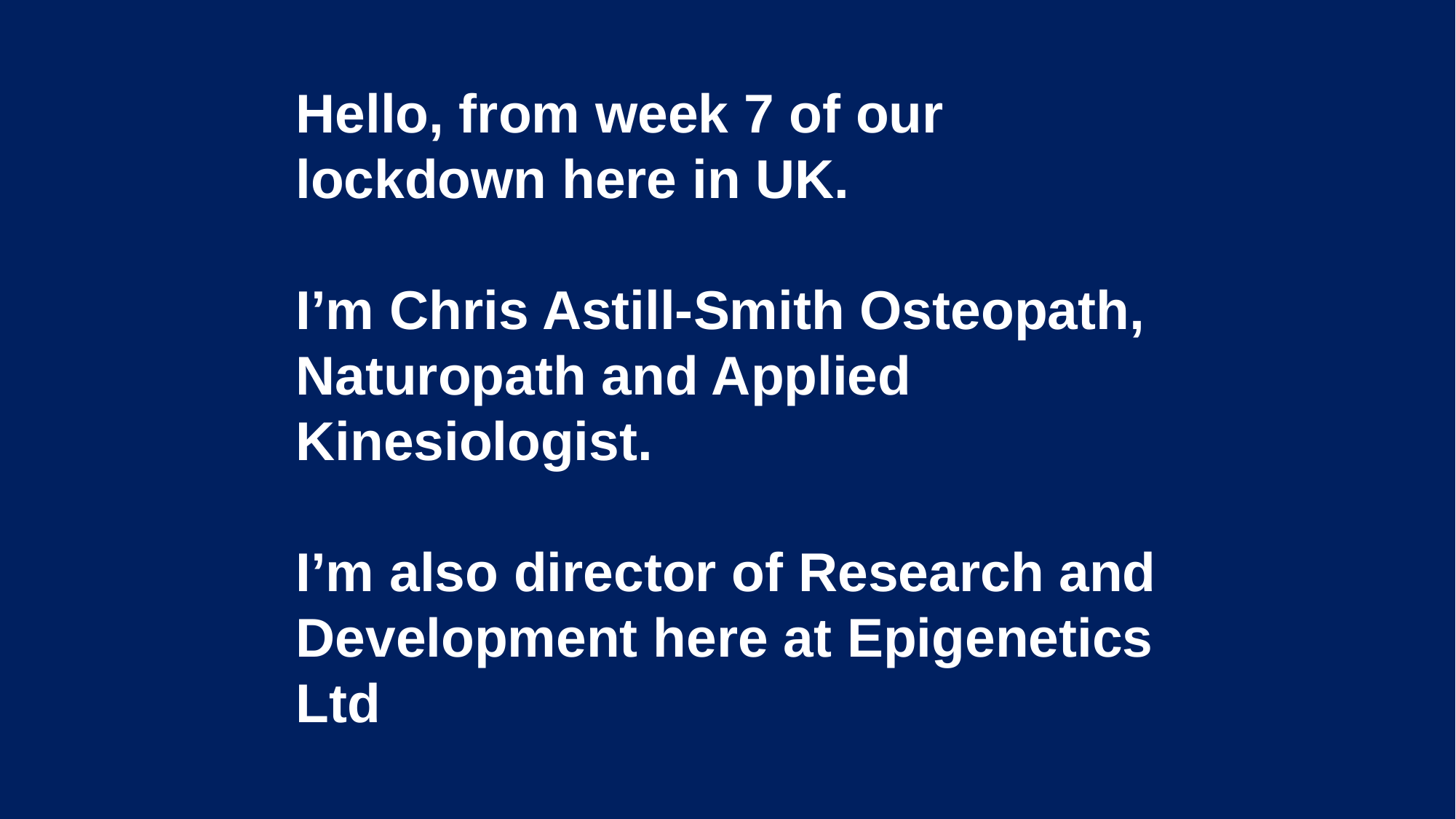

Hello, from week 7 of our lockdown here in UK.

I’m Chris Astill-Smith Osteopath, Naturopath and Applied Kinesiologist.

I’m also director of Research and Development here at Epigenetics Ltd